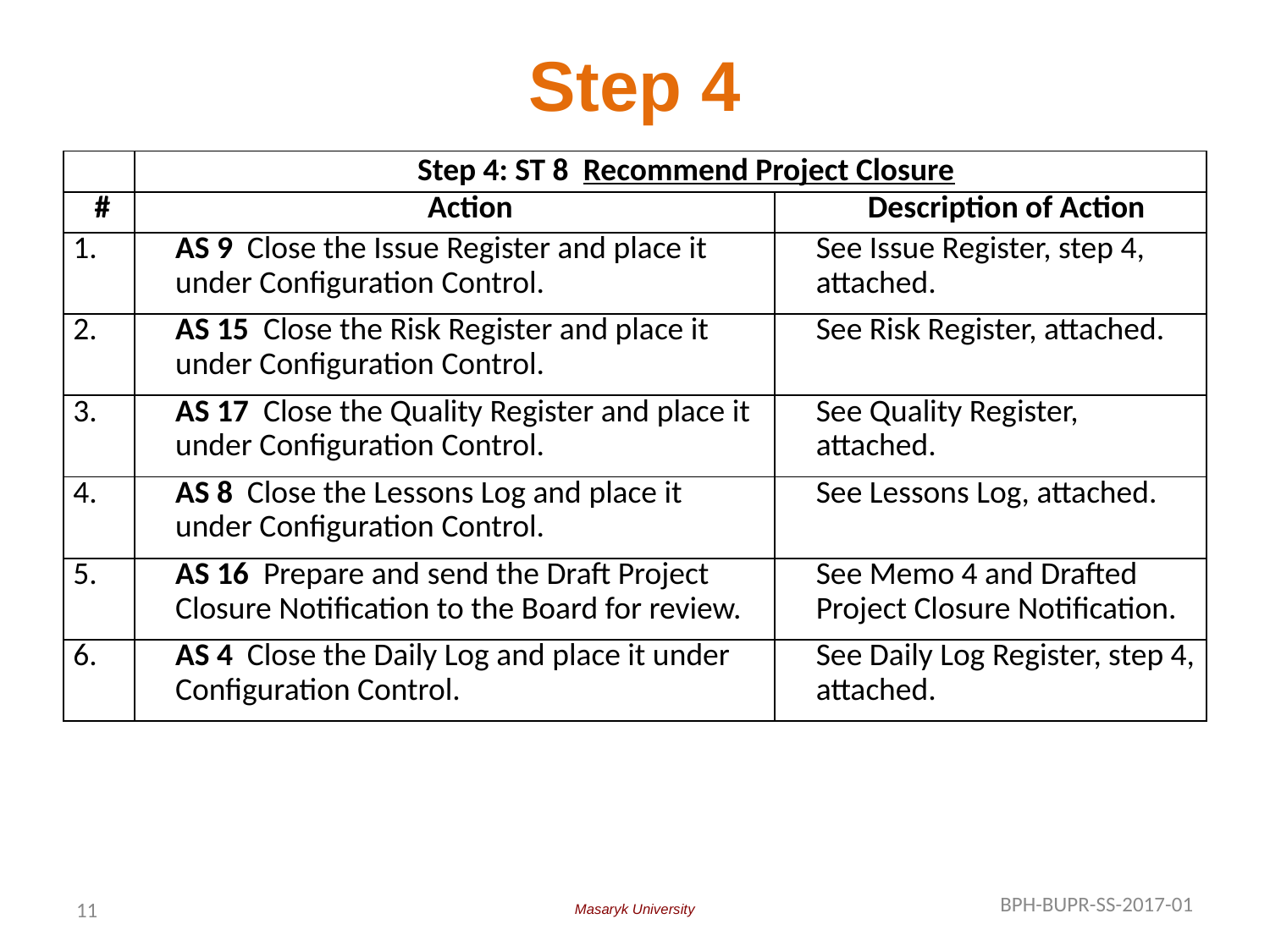

# Step 4
|  | Step 4: ST 8 Recommend Project Closure |  |
| --- | --- | --- |
| # | Action | Description of Action |
| 1. | AS 9 Close the Issue Register and place it under Configuration Control. | See Issue Register, step 4, attached. |
| 2. | AS 15 Close the Risk Register and place it under Configuration Control. | See Risk Register, attached. |
| 3. | AS 17 Close the Quality Register and place it under Configuration Control. | See Quality Register, attached. |
| 4. | AS 8 Close the Lessons Log and place it under Configuration Control. | See Lessons Log, attached. |
| 5. | AS 16 Prepare and send the Draft Project Closure Notification to the Board for review. | See Memo 4 and Drafted Project Closure Notification. |
| 6. | AS 4 Close the Daily Log and place it under Configuration Control. | See Daily Log Register, step 4, attached. |
11
BPH-BUPR-SS-2017-01